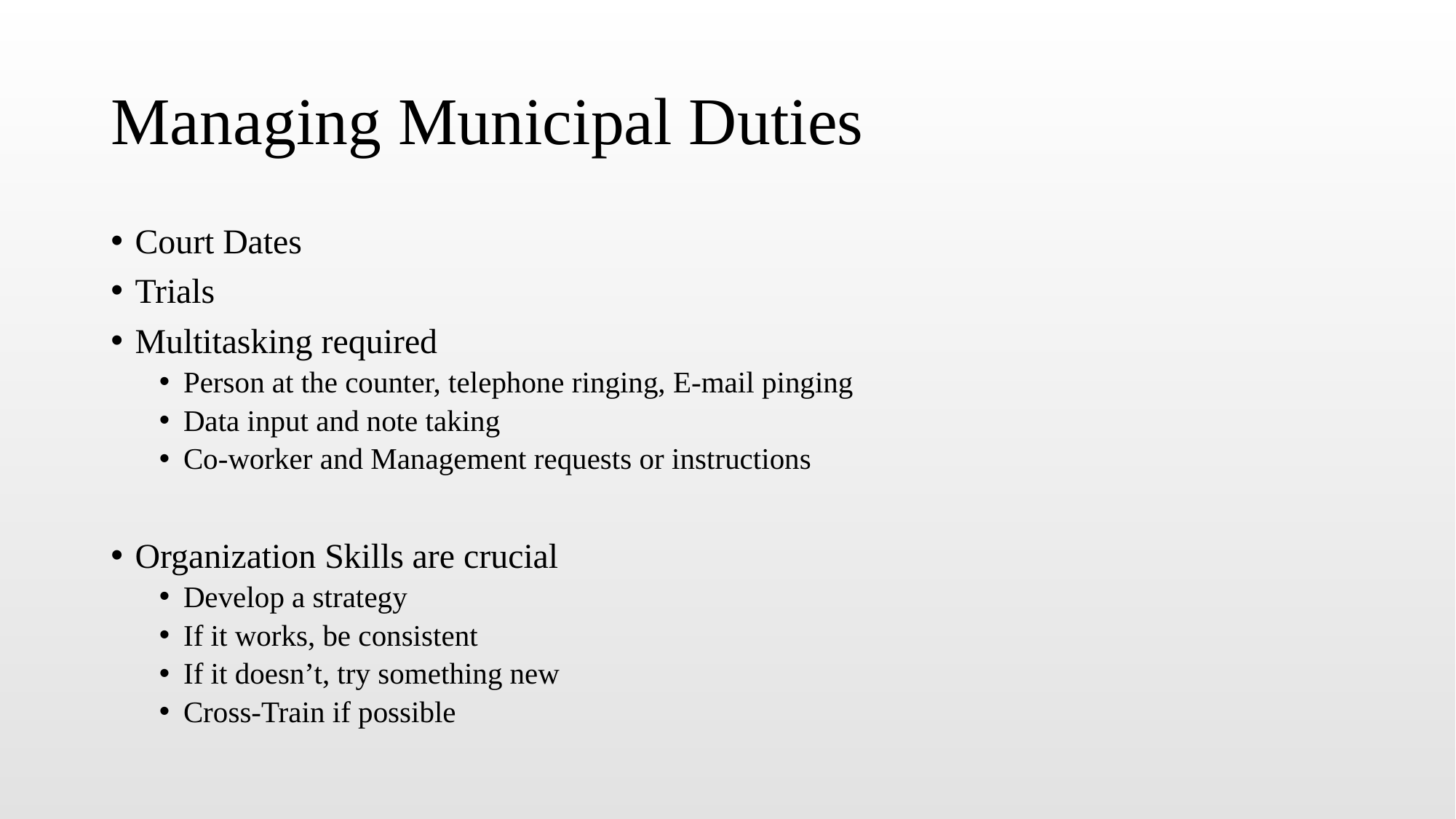

# Managing Municipal Duties
Court Dates
Trials
Multitasking required
Person at the counter, telephone ringing, E-mail pinging
Data input and note taking
Co-worker and Management requests or instructions

Organization Skills are crucial
Develop a strategy
If it works, be consistent
If it doesn’t, try something new
Cross-Train if possible